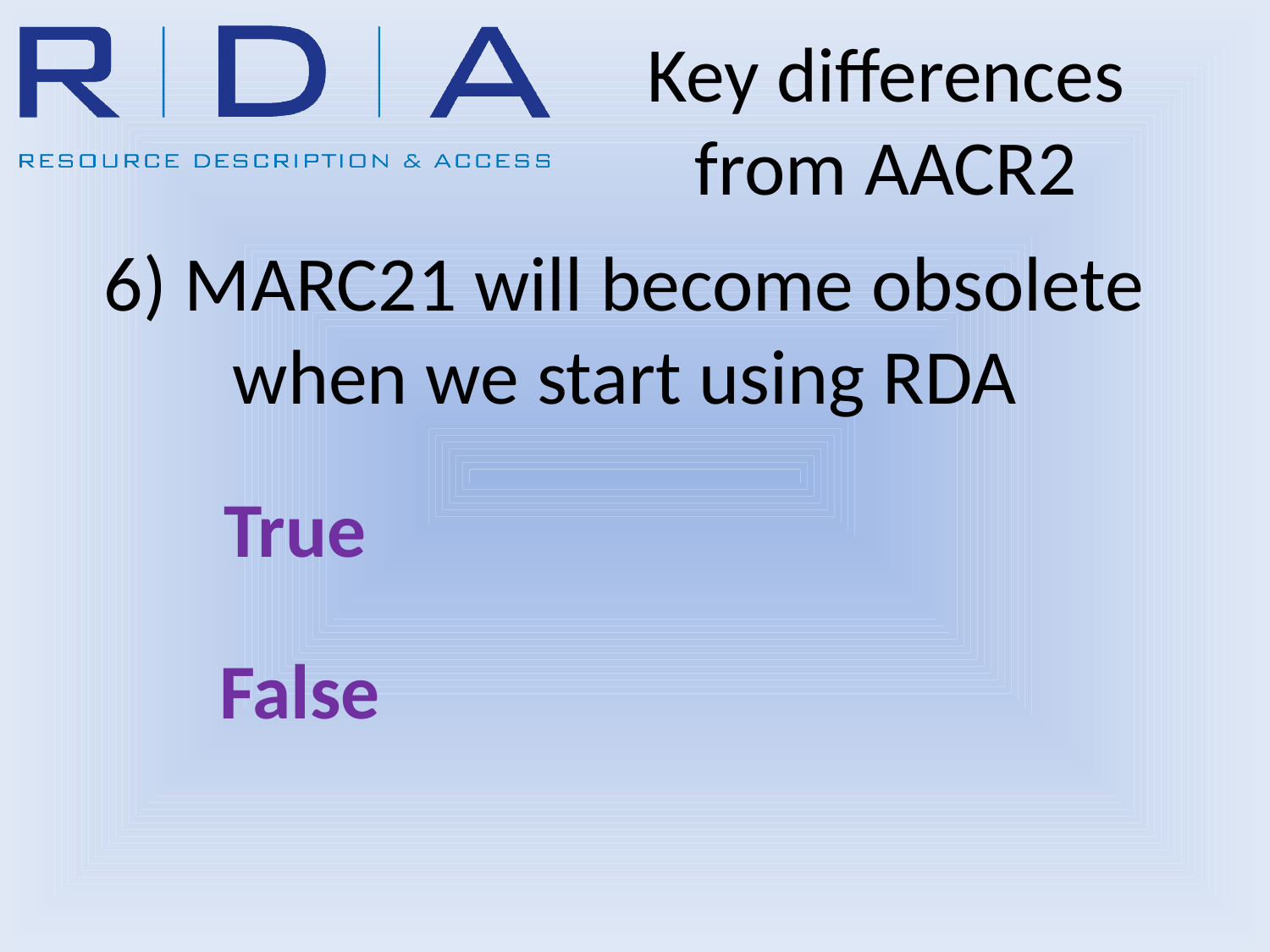

Key differences from AACR2
# 6) MARC21 will become obsolete when we start using RDA
True
False